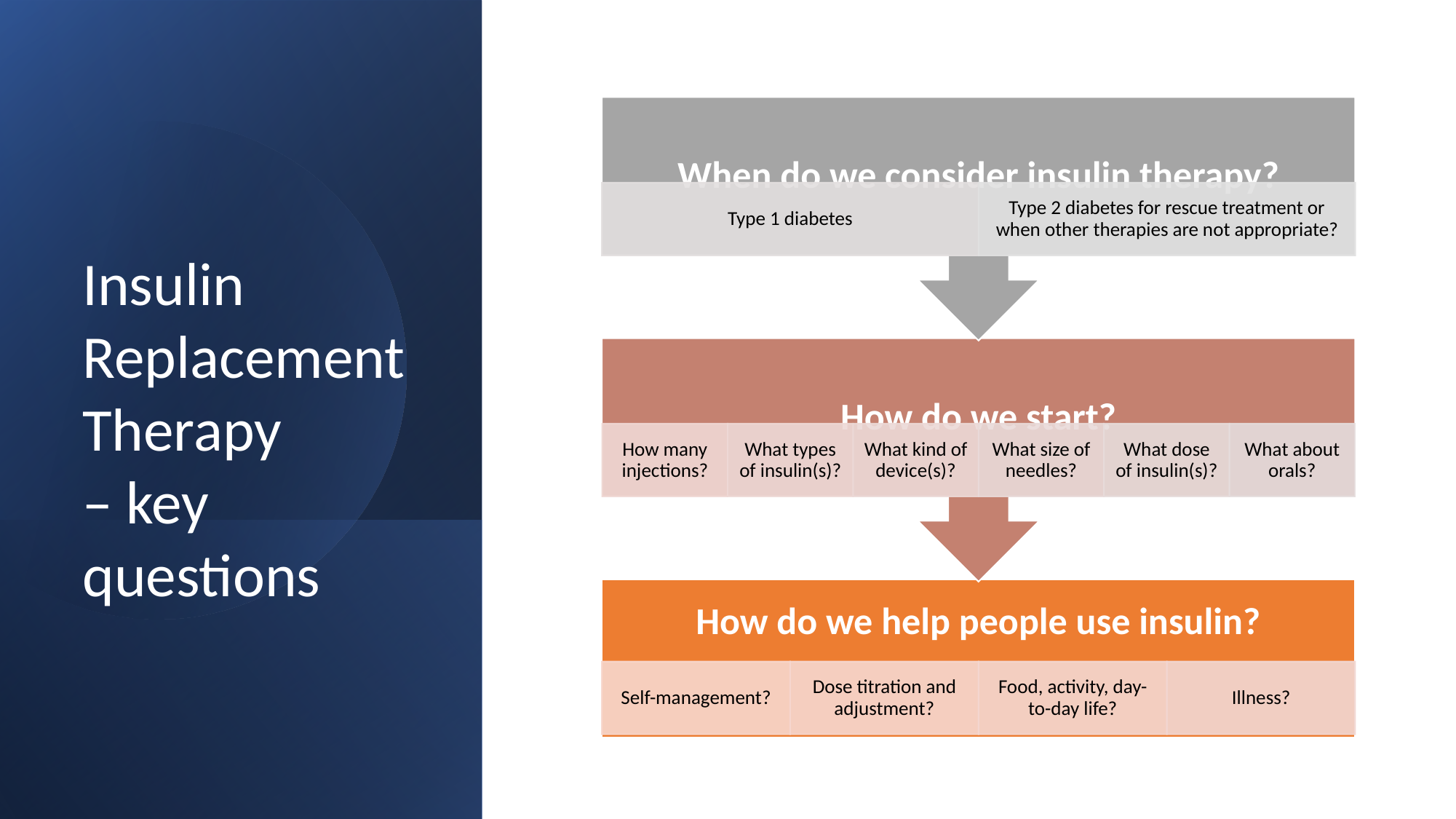

How do we help people use insulin?
Self-management?
Dose titration and adjustment?
Food, activity, day-to-day life?
Illness?
How do we start?
How many injections?
What types of insulin(s)?
What kind of device(s)?
What size of needles?
What dose of insulin(s)?
What about orals?
When do we consider insulin therapy?
Type 1 diabetes
Type 2 diabetes for rescue treatment or when other therapies are not appropriate?

Insulin Replacement Therapy
– key questions